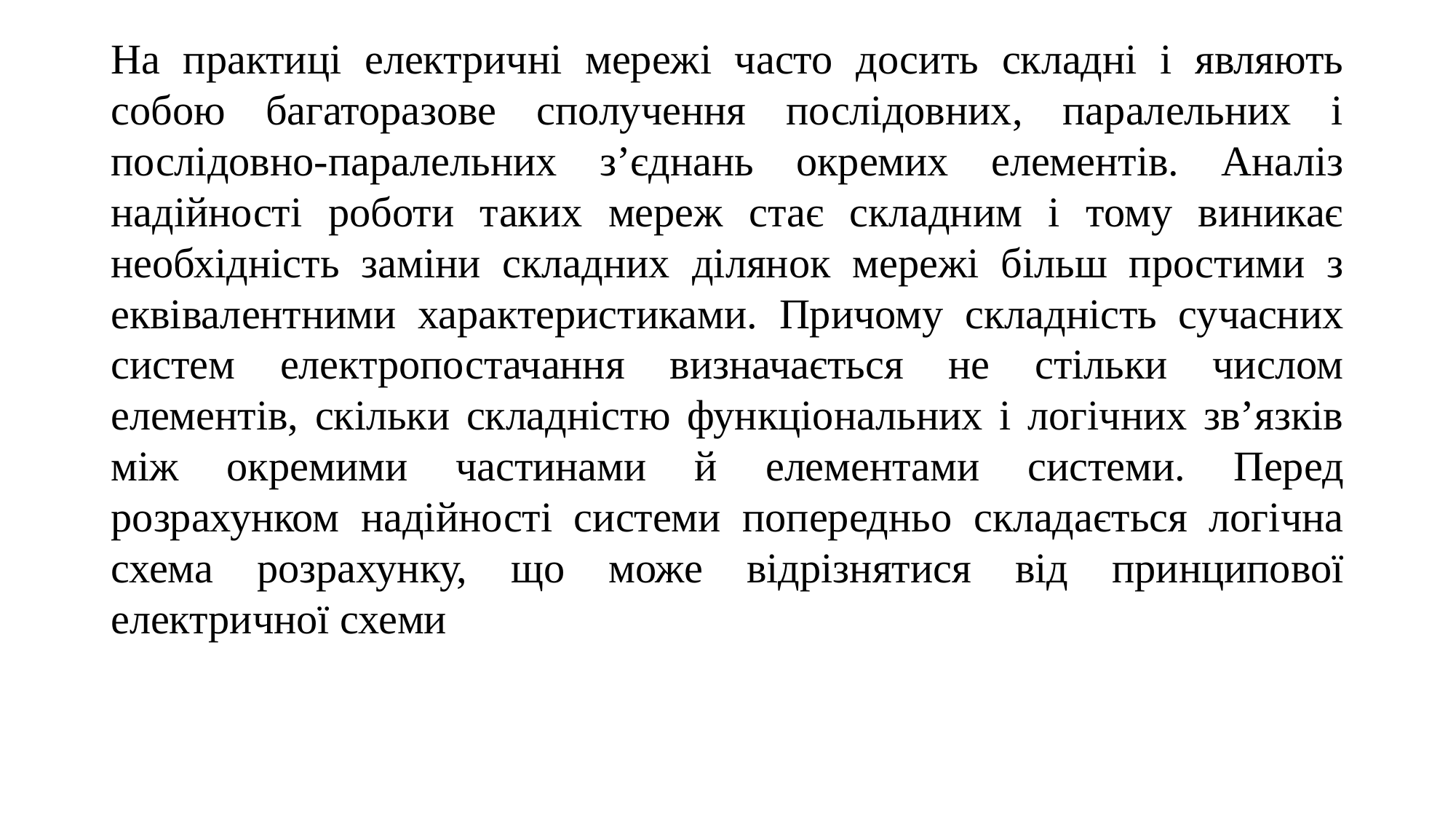

На практиці електричні мережі часто досить складні і являють собою багаторазове сполучення послідовних, паралельних і послідовно-паралельних з’єднань окремих елементів. Аналіз надійності роботи таких мереж стає складним і тому виникає необхідність заміни складних ділянок мережі більш простими з еквівалентними характеристиками. Причому складність сучасних систем електропостачання визначається не стільки числом елементів, скільки складністю функціональних і логічних зв’язків між окремими частинами й елементами системи. Перед розрахунком надійності системи попередньо складається логічна схема розрахунку, що може відрізнятися від принципової електричної схеми